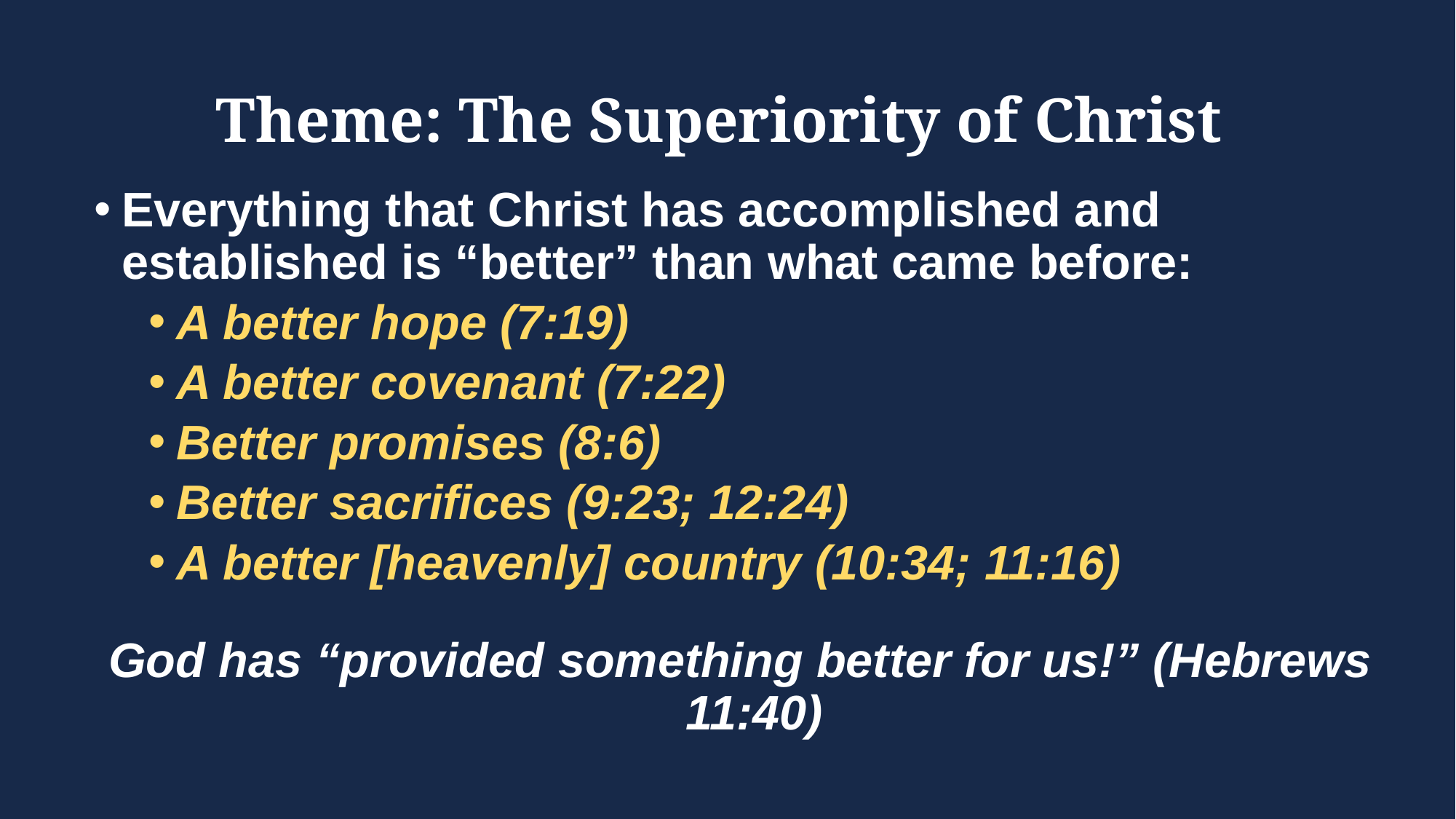

# Theme: The Superiority of Christ
Everything that Christ has accomplished and established is “better” than what came before:
A better hope (7:19)
A better covenant (7:22)
Better promises (8:6)
Better sacrifices (9:23; 12:24)
A better [heavenly] country (10:34; 11:16)

God has “provided something better for us!” (Hebrews 11:40)